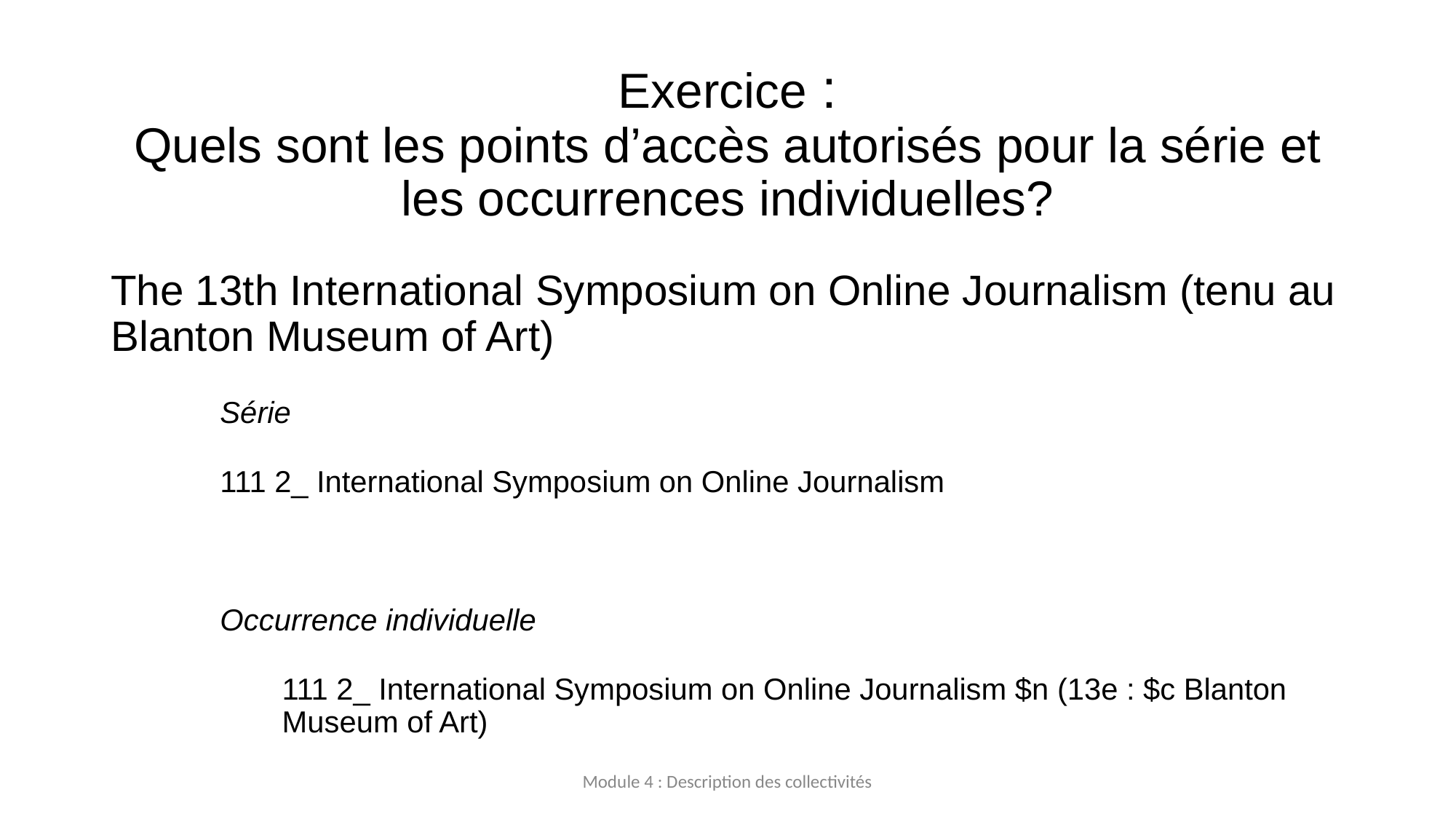

# Exercice : Quels sont les points d’accès autorisés pour la série et les occurrences individuelles?
The 13th International Symposium on Online Journalism (tenu au Blanton Museum of Art)
	Série
	111 2_ International Symposium on Online Journalism

	Occurrence individuelle
	111 2_ International Symposium on Online Journalism $n (13e : $c Blanton Museum of Art)
Module 4 : Description des collectivités